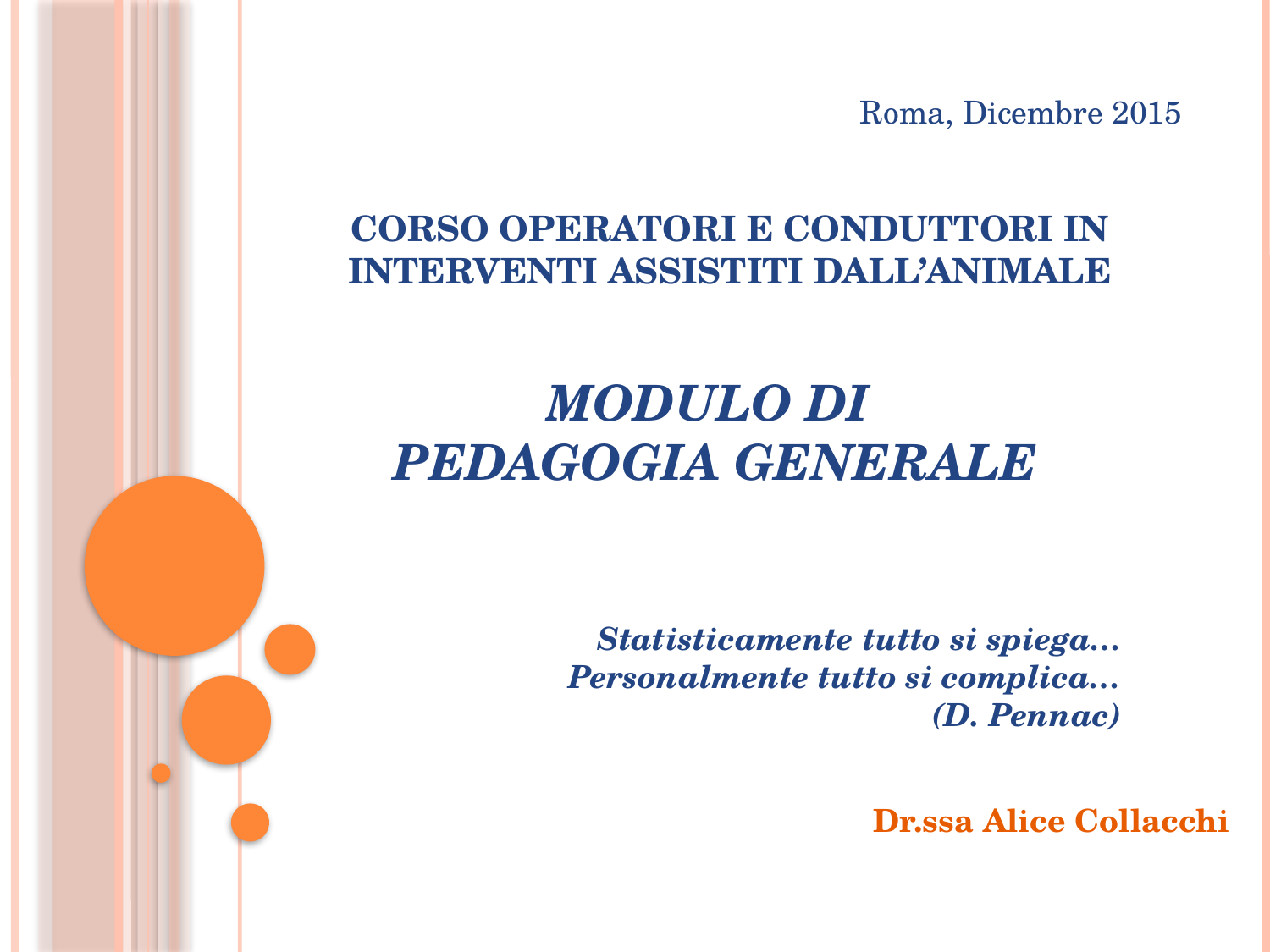

Roma, Dicembre 2015

CORSO OPERATORI E CONDUTTORI IN
INTERVENTI ASSISTITI DALL’ANIMALE

# MODULO DI PEDAGOGIA GENERALE

Statisticamente tutto si spiega…
Personalmente tutto si complica…
(D. Pennac)

Dr.ssa Alice Collacchi